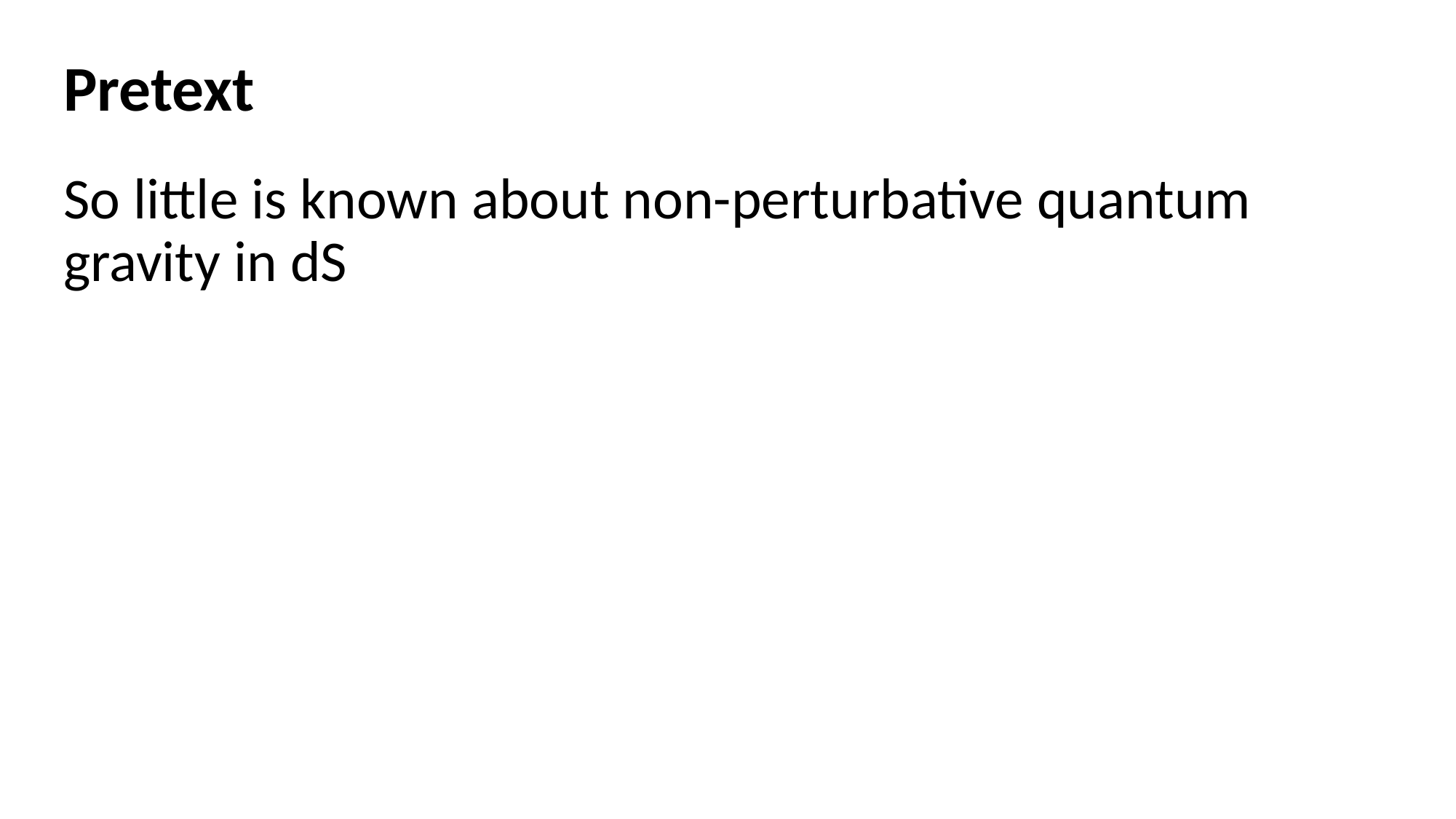

Pretext
So little is known about non-perturbative quantum gravity in dS